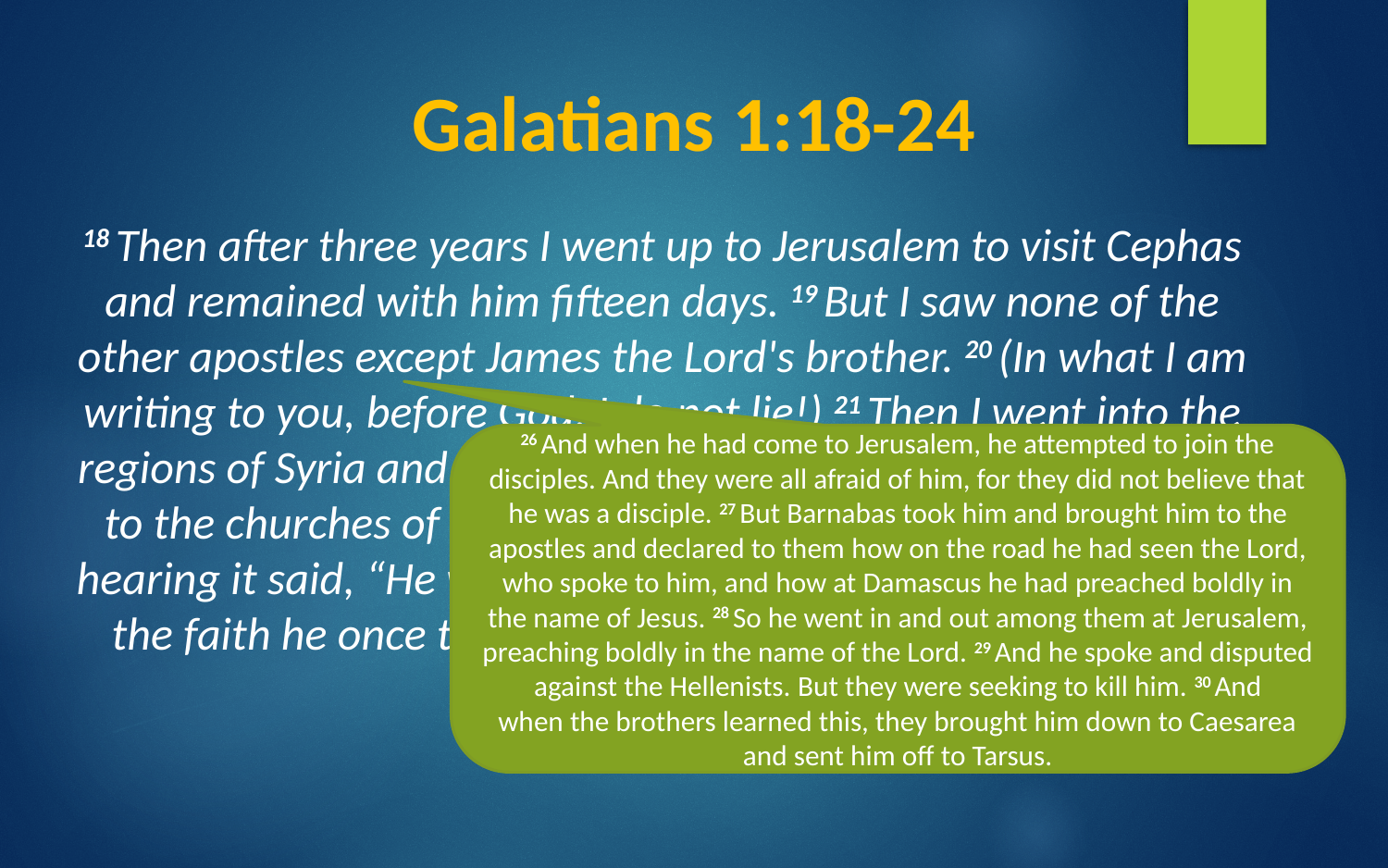

# Galatians 1:18-24
18 Then after three years I went up to Jerusalem to visit Cephas and remained with him fifteen days. 19 But I saw none of the other apostles except James the Lord's brother. 20 (In what I am writing to you, before God, I do not lie!) 21 Then I went into the regions of Syria and Cilicia. 22 And I was still unknown in person to the churches of Judea that are in Christ. 23 They only were hearing it said, “He who used to persecute us is now preaching the faith he once tried to destroy.” 24 And they glorified God because of me.
26 And when he had come to Jerusalem, he attempted to join the disciples. And they were all afraid of him, for they did not believe that he was a disciple. 27 But Barnabas took him and brought him to the apostles and declared to them how on the road he had seen the Lord, who spoke to him, and how at Damascus he had preached boldly in the name of Jesus. 28 So he went in and out among them at Jerusalem, preaching boldly in the name of the Lord. 29 And he spoke and disputed against the Hellenists. But they were seeking to kill him. 30 And when the brothers learned this, they brought him down to Caesarea and sent him off to Tarsus.